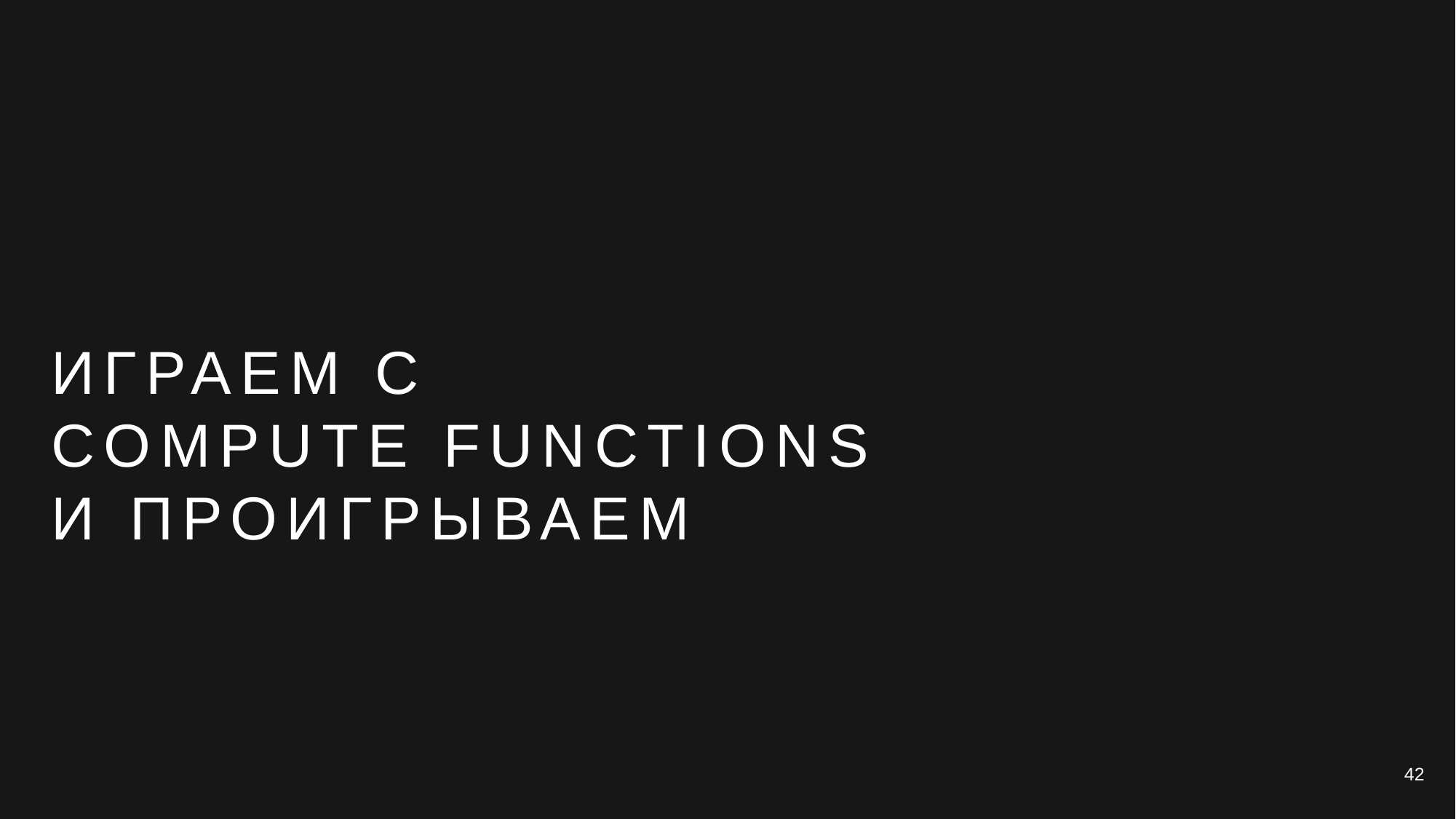

# ИГРАЕМ С COMPUTE FUNCTIONS И ПРОИГРЫВАЕМ
42